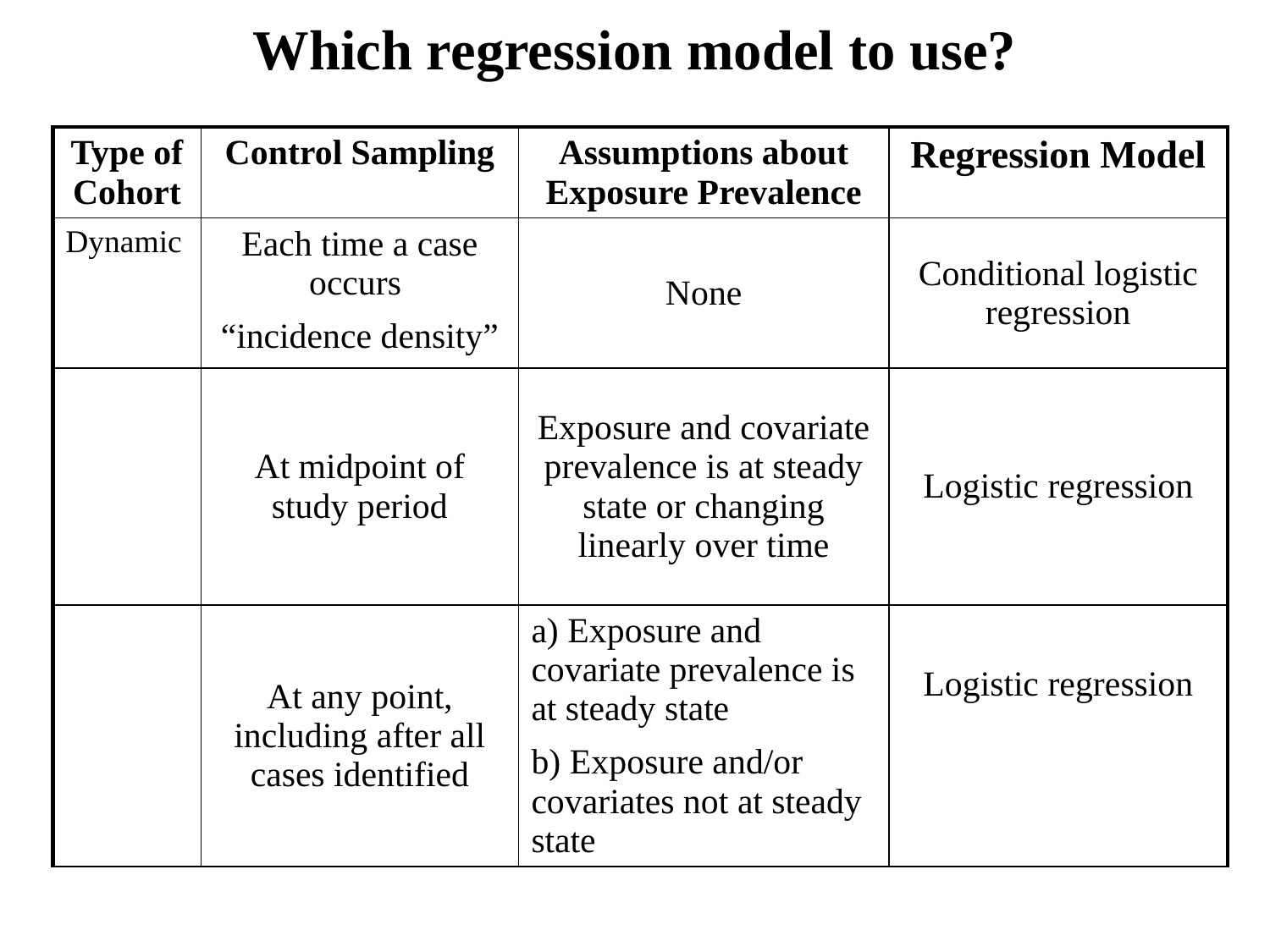

# Which regression model to use?
| Type of Cohort | Control Sampling | Assumptions about Exposure Prevalence | Regression Model |
| --- | --- | --- | --- |
| Dynamic | Each time a case occurs “incidence density” | None | Conditional logistic regression |
|  | At midpoint of study period | Exposure and covariate prevalence is at steady state or changing linearly over time | Logistic regression |
|  | At any point, including after all cases identified | a) Exposure and covariate prevalence is at steady state b) Exposure and/or covariates not at steady state | Logistic regression |